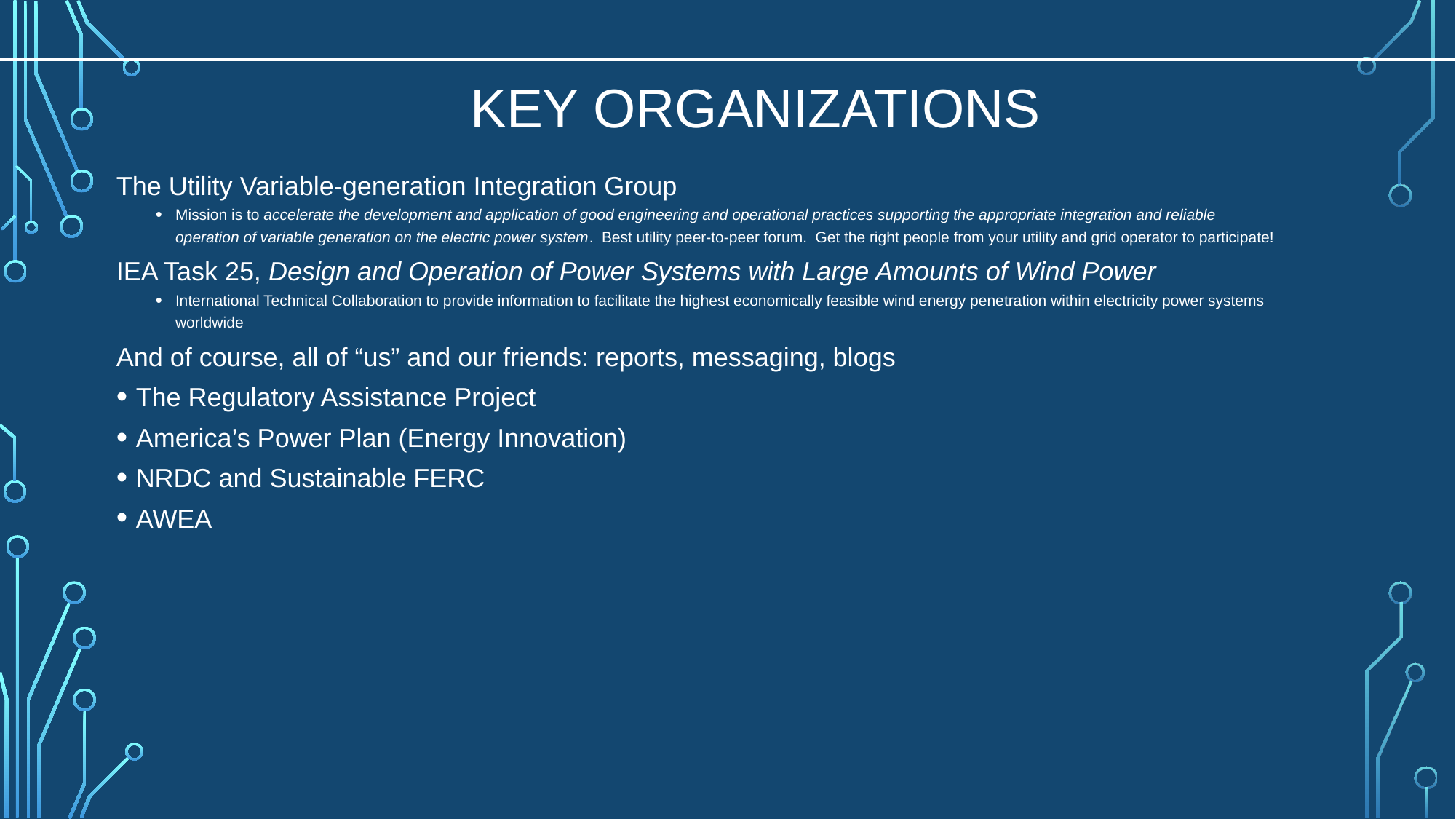

# Key Organizations

The Utility Variable-generation Integration Group
Mission is to accelerate the development and application of good engineering and operational practices supporting the appropriate integration and reliable operation of variable generation on the electric power system.  Best utility peer-to-peer forum.  Get the right people from your utility and grid operator to participate!
IEA Task 25, Design and Operation of Power Systems with Large Amounts of Wind Power
International Technical Collaboration to provide information to facilitate the highest economically feasible wind energy penetration within electricity power systems worldwide
And of course, all of “us” and our friends: reports, messaging, blogs
The Regulatory Assistance Project
America’s Power Plan (Energy Innovation)
NRDC and Sustainable FERC
AWEA